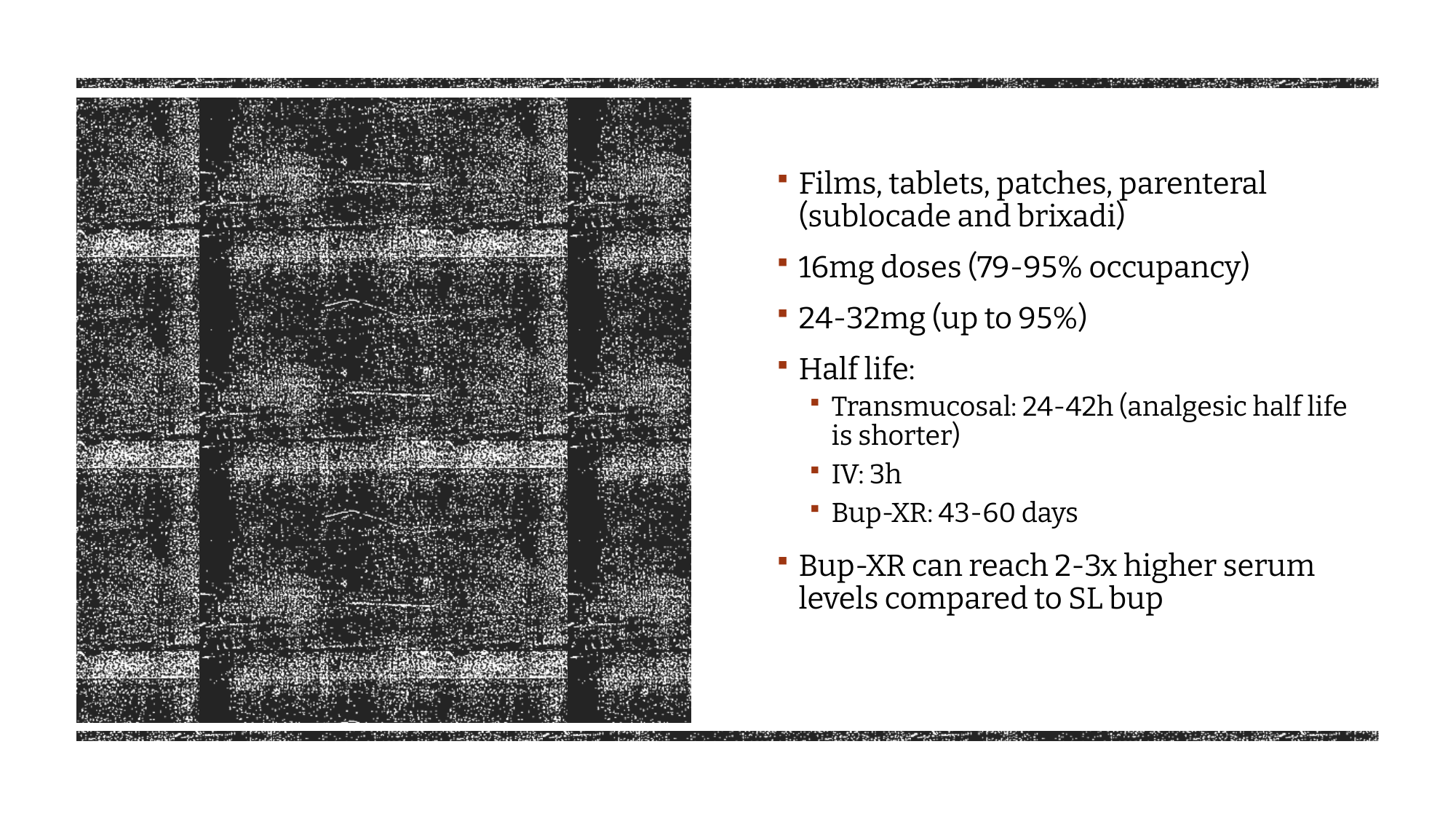

Films, tablets, patches, parenteral (sublocade and brixadi)
16mg doses (79-95% occupancy)
24-32mg (up to 95%)
Half life:
Transmucosal: 24-42h (analgesic half life is shorter)
IV: 3h
Bup-XR: 43-60 days
Bup-XR can reach 2-3x higher serum levels compared to SL bup

#